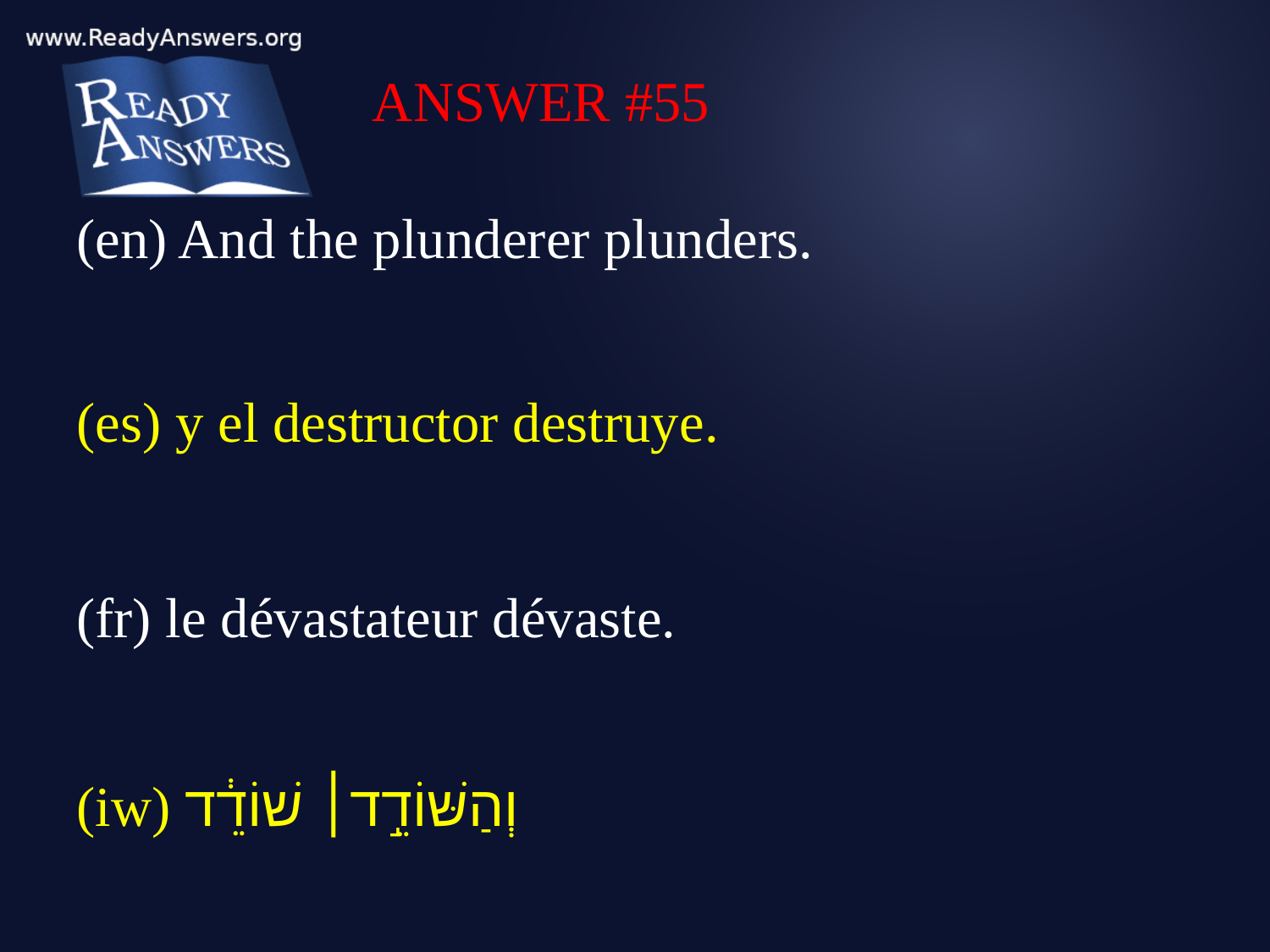

ANSWER #55
(en) And the plunderer plunders.
(es) y el destructor destruye.
(fr) le dévastateur dévaste.
(iw) וְהַשּׁוֹדֵ֣ד׀ שׁוֹדֵ֔ד